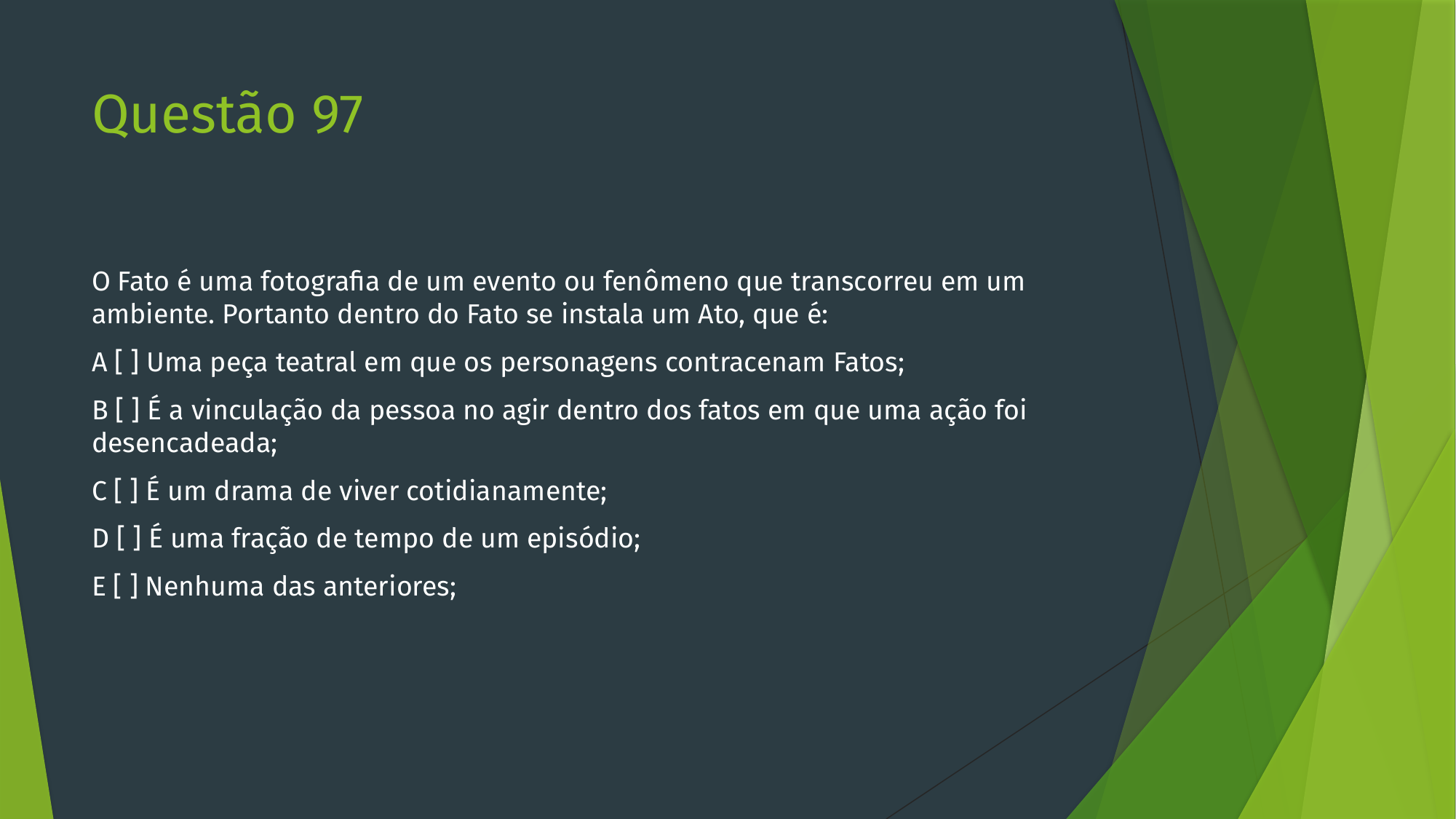

# Questão 97
O Fato é uma fotografia de um evento ou fenômeno que transcorreu em um ambiente. Portanto dentro do Fato se instala um Ato, que é:
A [ ] Uma peça teatral em que os personagens contracenam Fatos;
B [ ] É a vinculação da pessoa no agir dentro dos fatos em que uma ação foi desencadeada;
C [ ] É um drama de viver cotidianamente;
D [ ] É uma fração de tempo de um episódio;
E [ ] Nenhuma das anteriores;